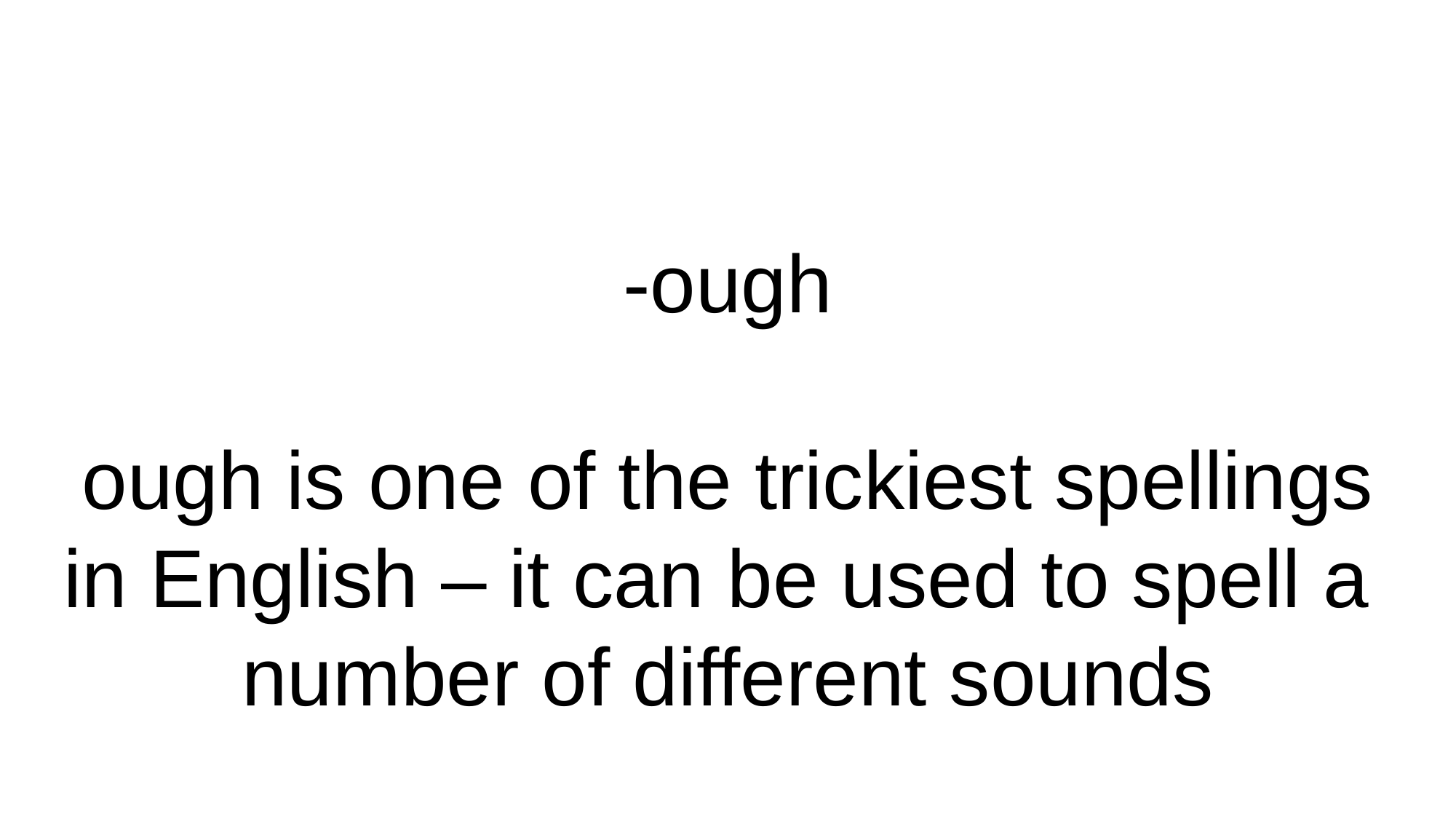

-ough

ough is one of the trickiest spellings in English – it can be used to spell a
number of different sounds